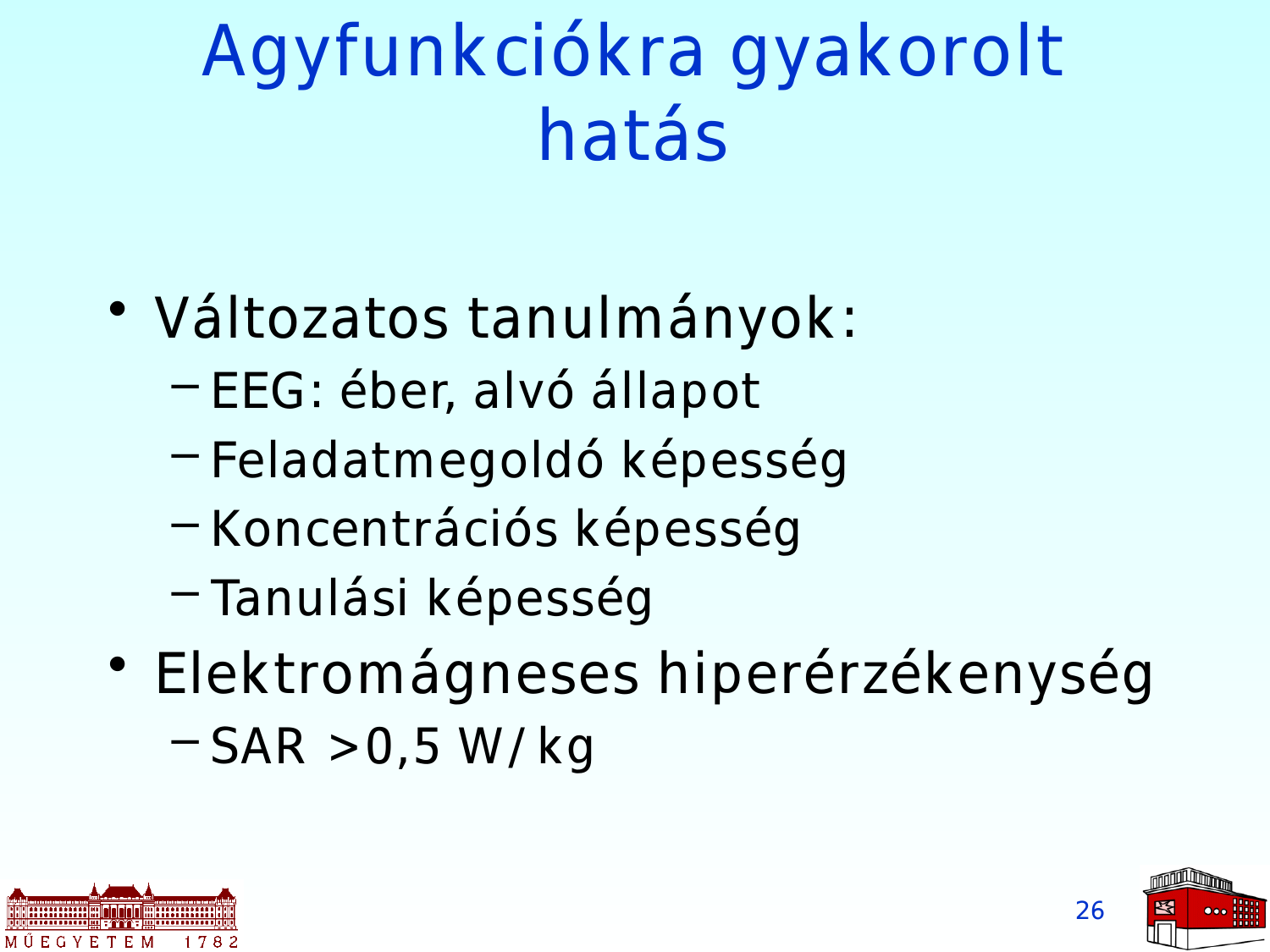

# Agyfunkciókra gyakorolt hatás
Változatos tanulmányok:
EEG: éber, alvó állapot
Feladatmegoldó képesség
Koncentrációs képesség
Tanulási képesség
Elektromágneses hiperérzékenység
SAR >0,5 W/kg
26